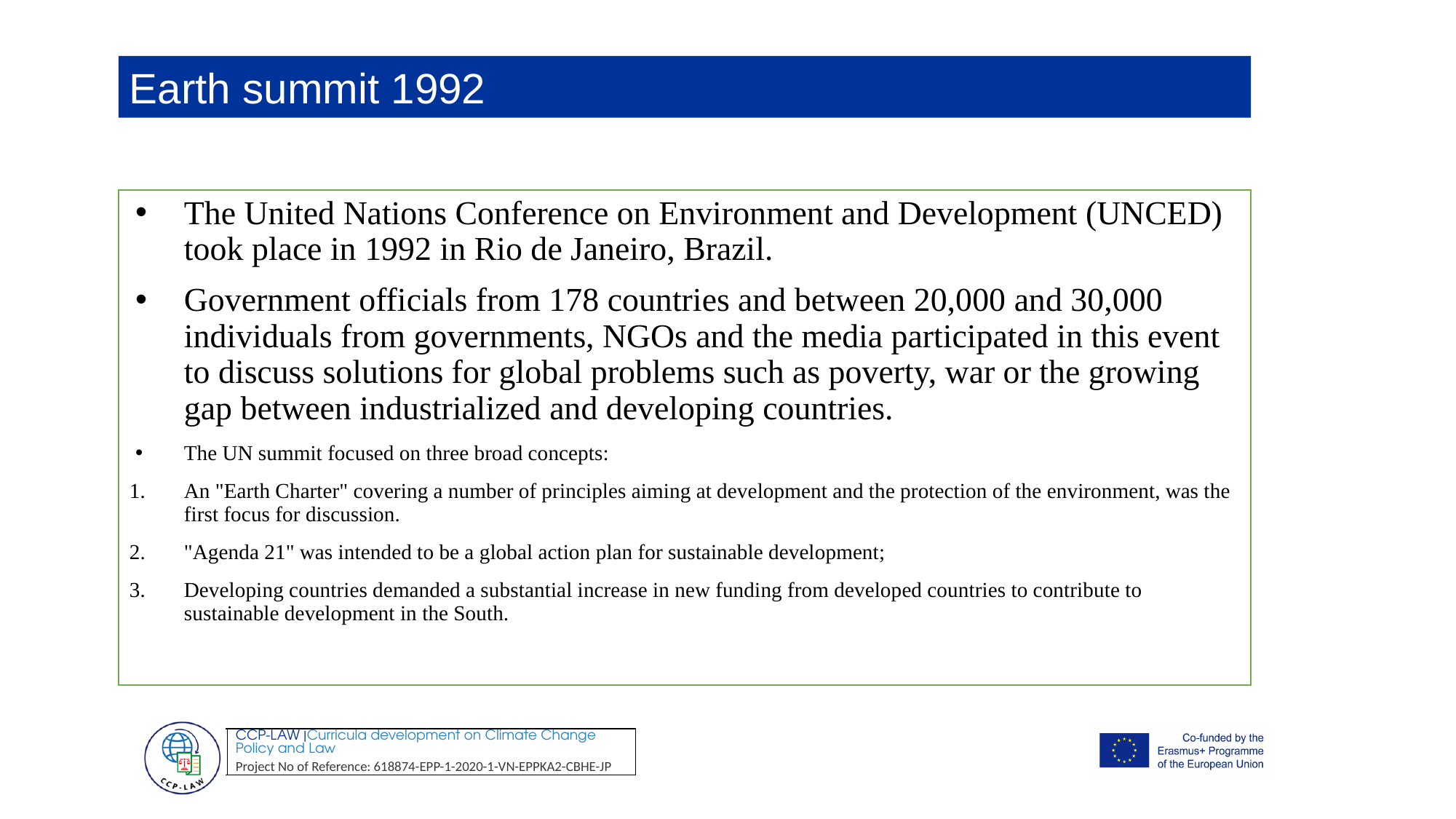

Earth summit 1992
The United Nations Conference on Environment and Development (UNCED) took place in 1992 in Rio de Janeiro, Brazil.
Government officials from 178 countries and between 20,000 and 30,000 individuals from governments, NGOs and the media participated in this event to discuss solutions for global problems such as poverty, war or the growing gap between industrialized and developing countries.
The UN summit focused on three broad concepts:
An "Earth Charter" covering a number of principles aiming at development and the protection of the environment, was the first focus for discussion.
"Agenda 21" was intended to be a global action plan for sustainable development;
Developing countries demanded a substantial increase in new funding from developed countries to contribute to sustainable development in the South.